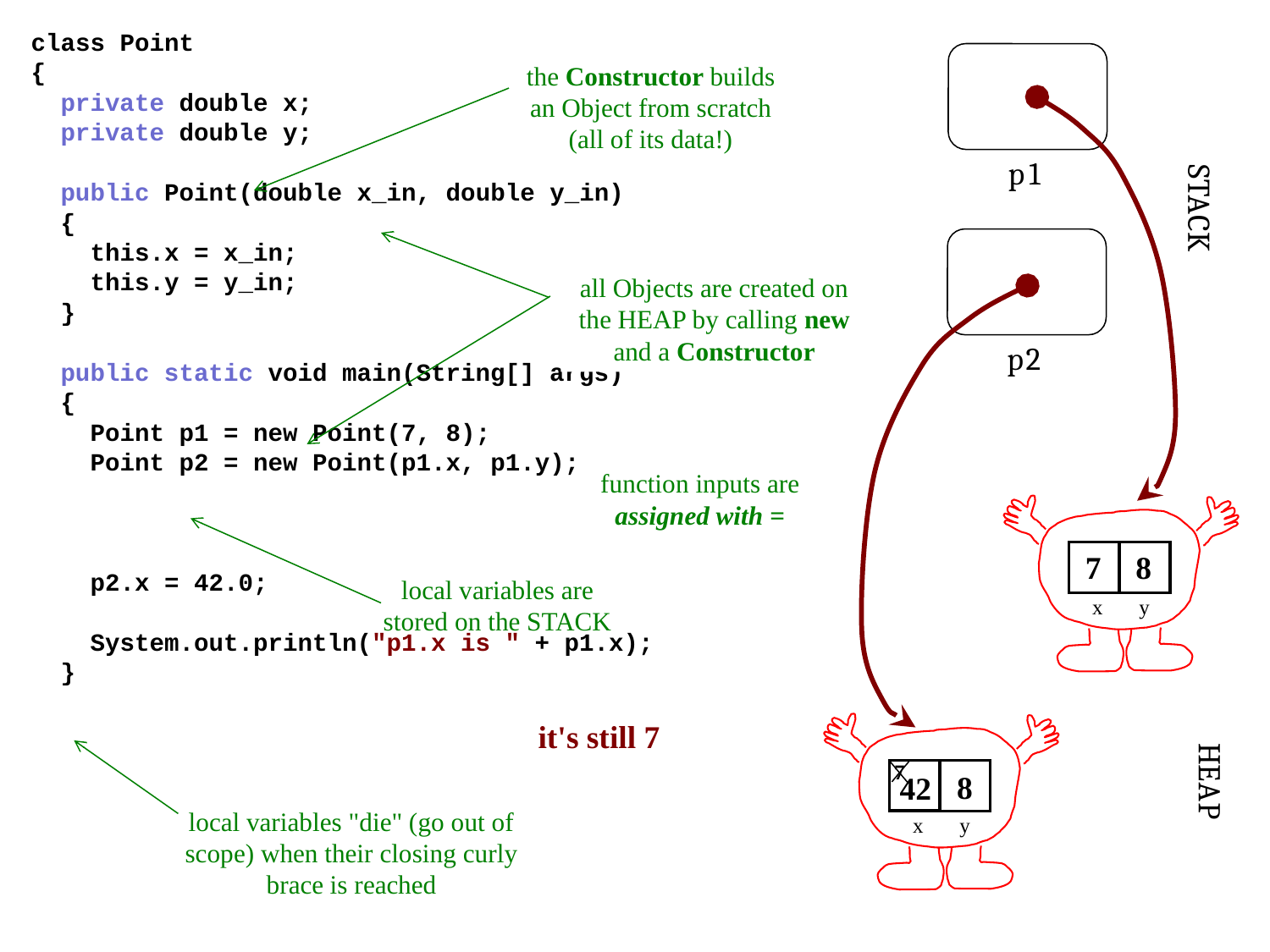

class Point
{
  private double x;
  private double y;

  public Point(double x_in, double y_in)
  {
    this.x = x_in;
    this.y = y_in;
  }

  public static void main(String[] args)
  {
    Point p1 = new Point(7, 8);
    Point p2 = new Point(p1.x, p1.y);

    p2.x = 42.0;

    System.out.println("p1.x is " + p1.x);
  }

the Constructor builds an Object from scratch (all of its data!)
p1
STACK

all Objects are created on the HEAP by calling new and a Constructor
p2

function inputs are assigned with =

7
8

local variables are stored on the STACK
y
x
it's still 7

7
HEAP

8
42
local variables "die" (go out of scope) when their closing curly brace is reached
y
x